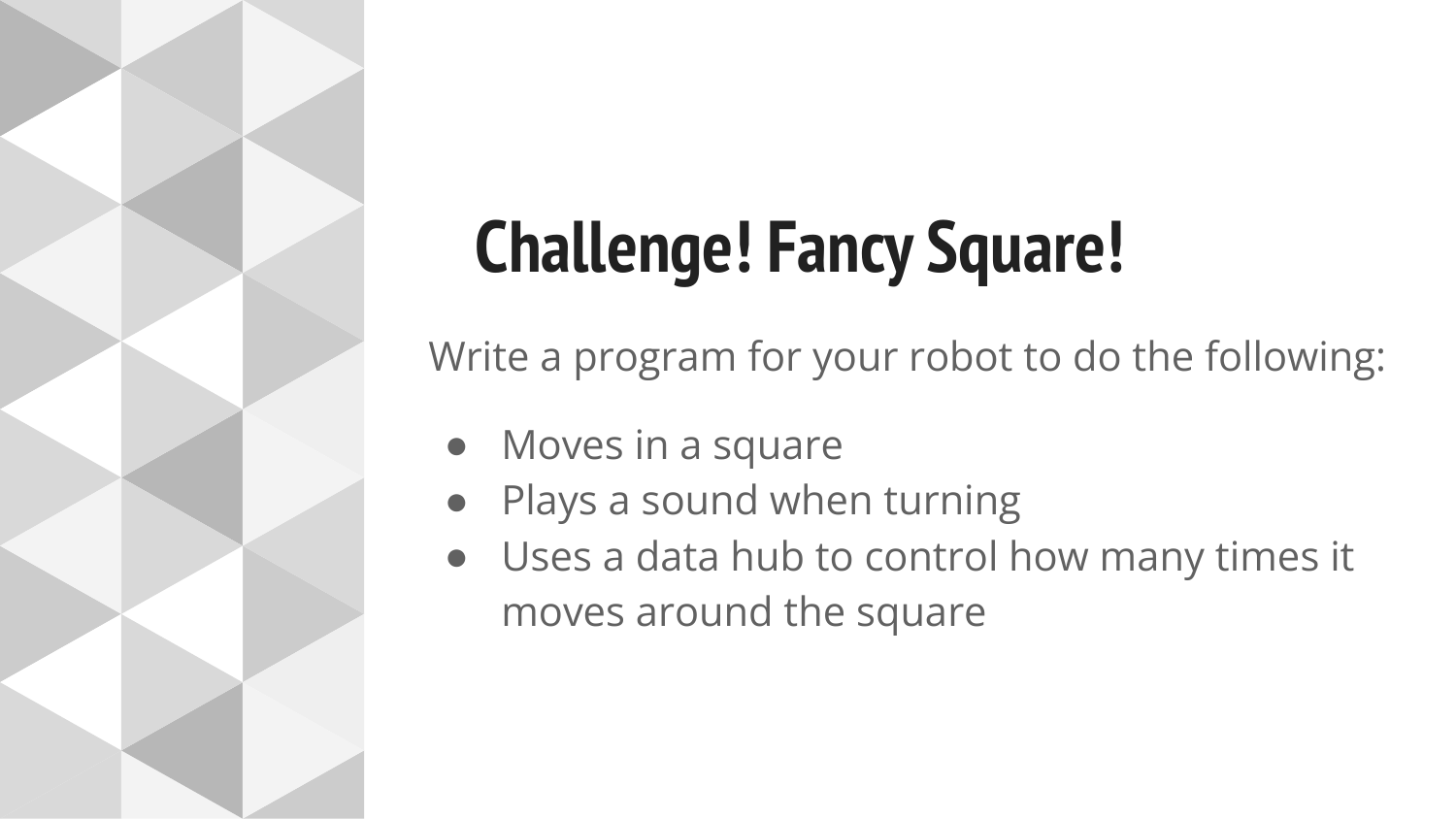

# Challenge! Fancy Square!
Write a program for your robot to do the following:
Moves in a square
Plays a sound when turning
Uses a data hub to control how many times it moves around the square